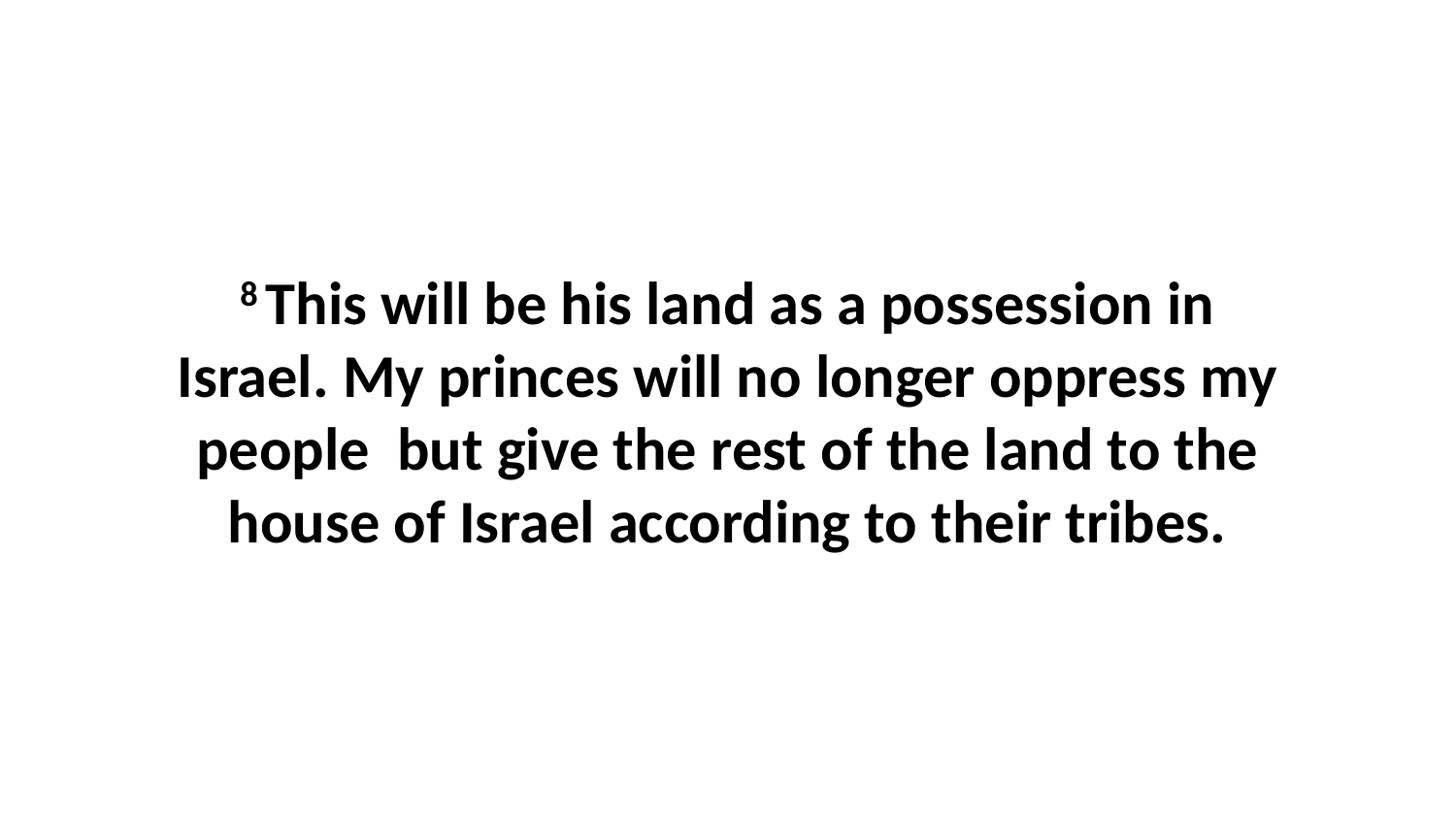

8 This will be his land as a possession in Israel. My princes will no longer oppress my people  but give the rest of the land to the house of Israel according to their tribes.